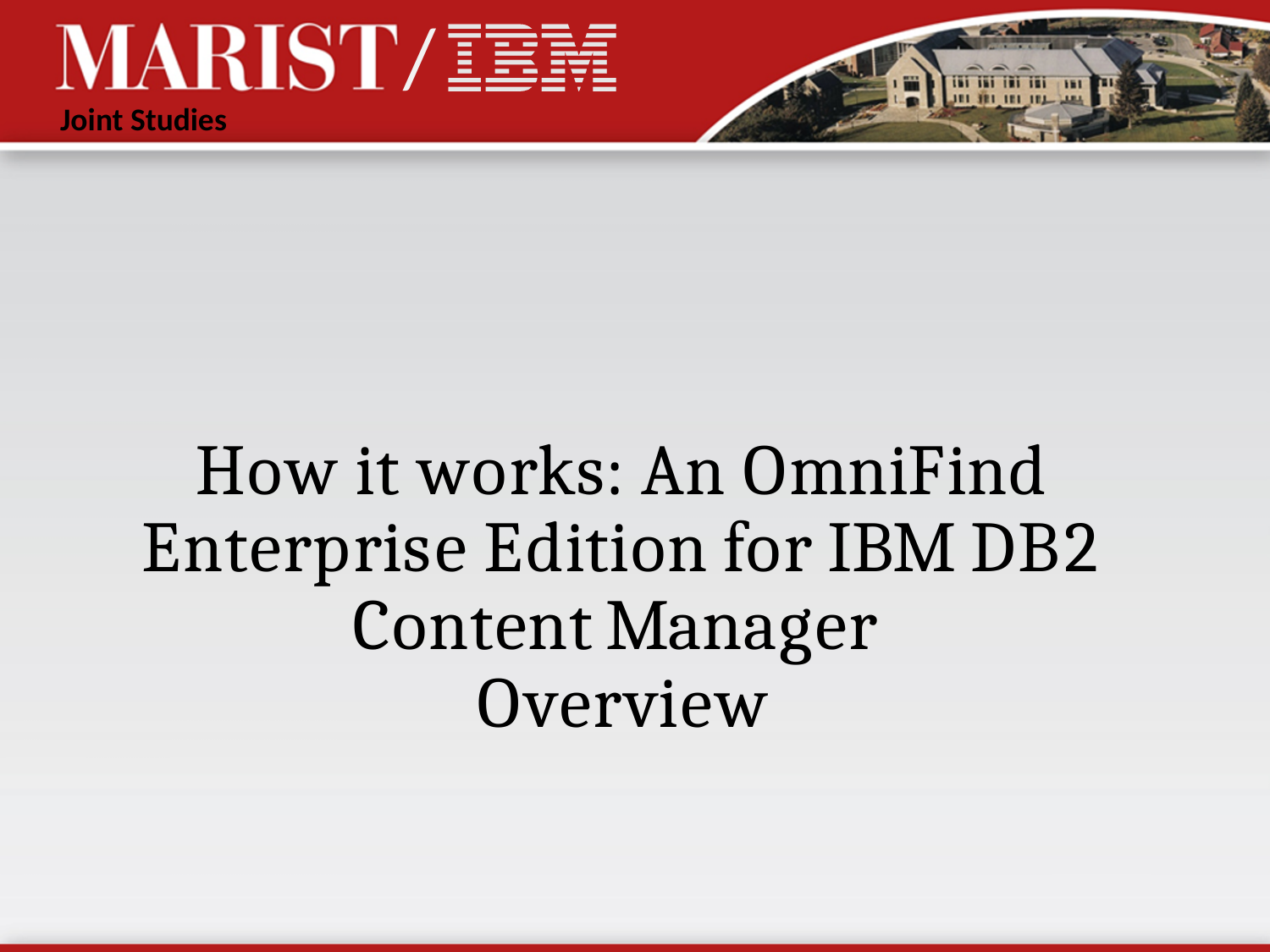

# How it works: An OmniFind Enterprise Edition for IBM DB2 Content Manager Overview